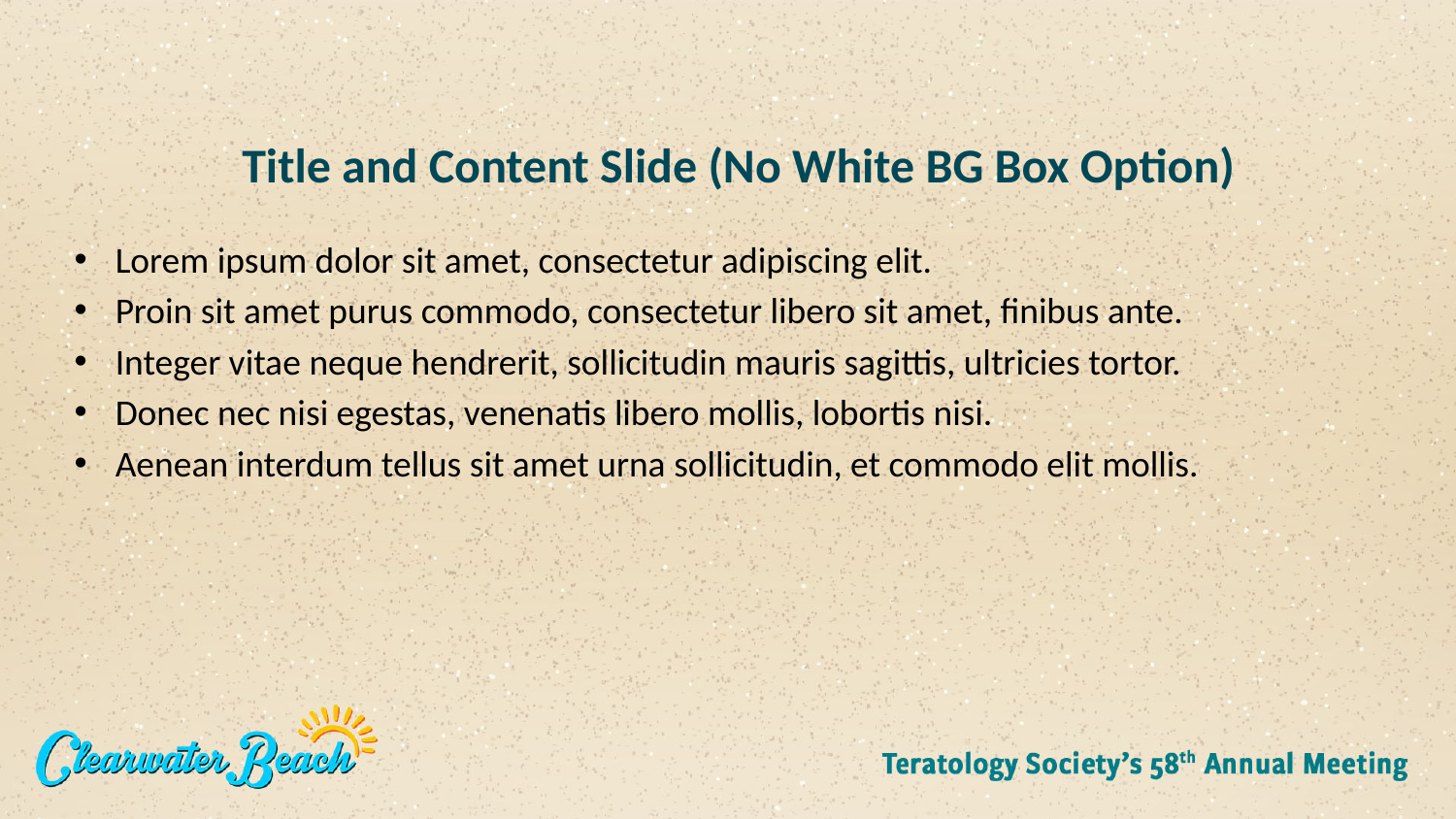

# Title and Content Slide (No White BG Box Option)
Lorem ipsum dolor sit amet, consectetur adipiscing elit.
Proin sit amet purus commodo, consectetur libero sit amet, finibus ante.
Integer vitae neque hendrerit, sollicitudin mauris sagittis, ultricies tortor.
Donec nec nisi egestas, venenatis libero mollis, lobortis nisi.
Aenean interdum tellus sit amet urna sollicitudin, et commodo elit mollis.